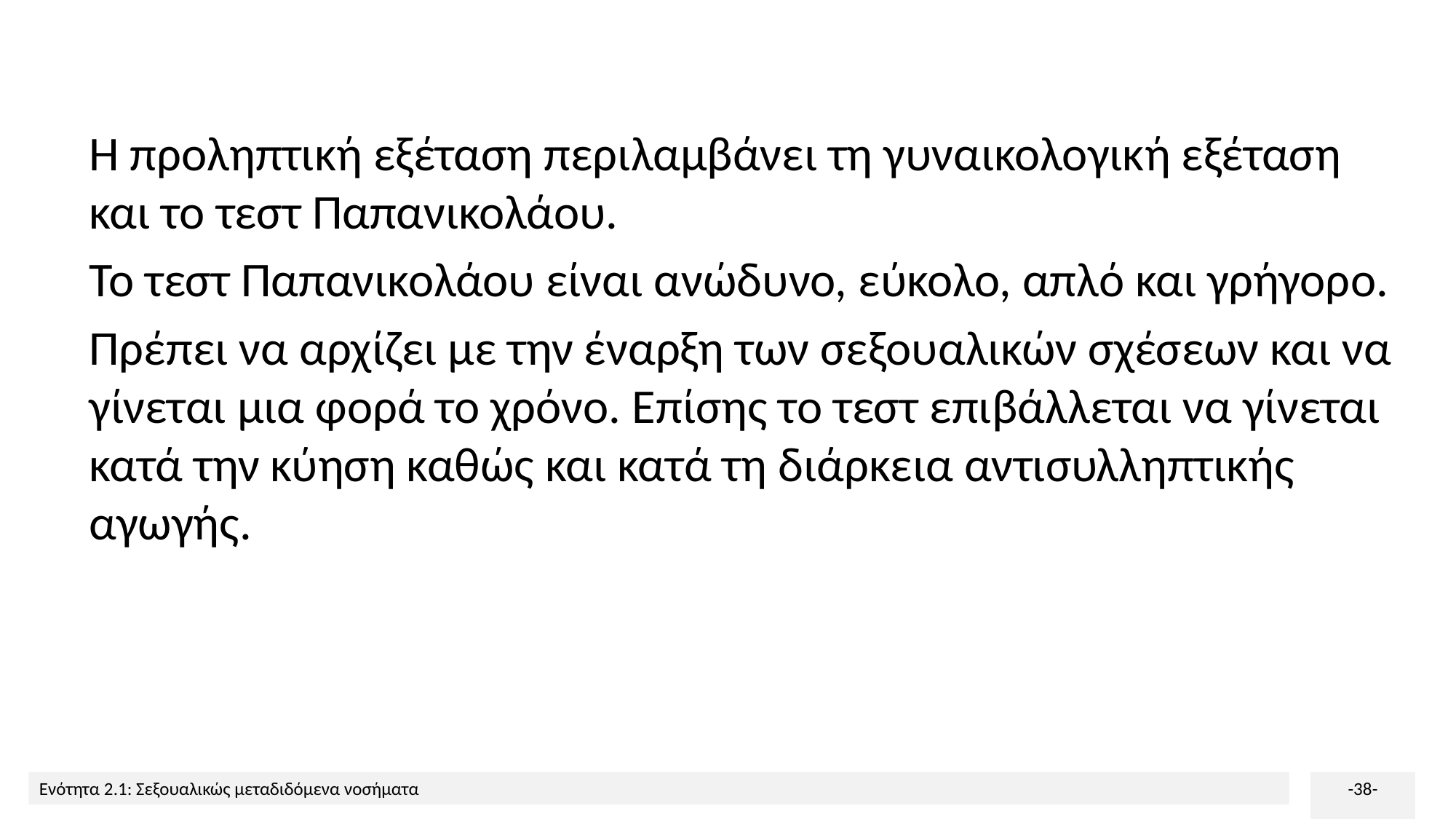

Η προληπτική εξέταση περιλαμβάνει τη γυναικολογική εξέταση και το τεστ Παπανικολάου.
Το τεστ Παπανικολάου είναι ανώδυνο, εύκολο, απλό και γρήγορο.
Πρέπει να αρχίζει με την έναρξη των σεξουαλικών σχέσεων και να γίνεται μια φορά το χρόνο. Επίσης το τεστ επιβάλλεται να γίνεται κατά την κύηση καθώς και κατά τη διάρκεια αντισυλληπτικής αγωγής.